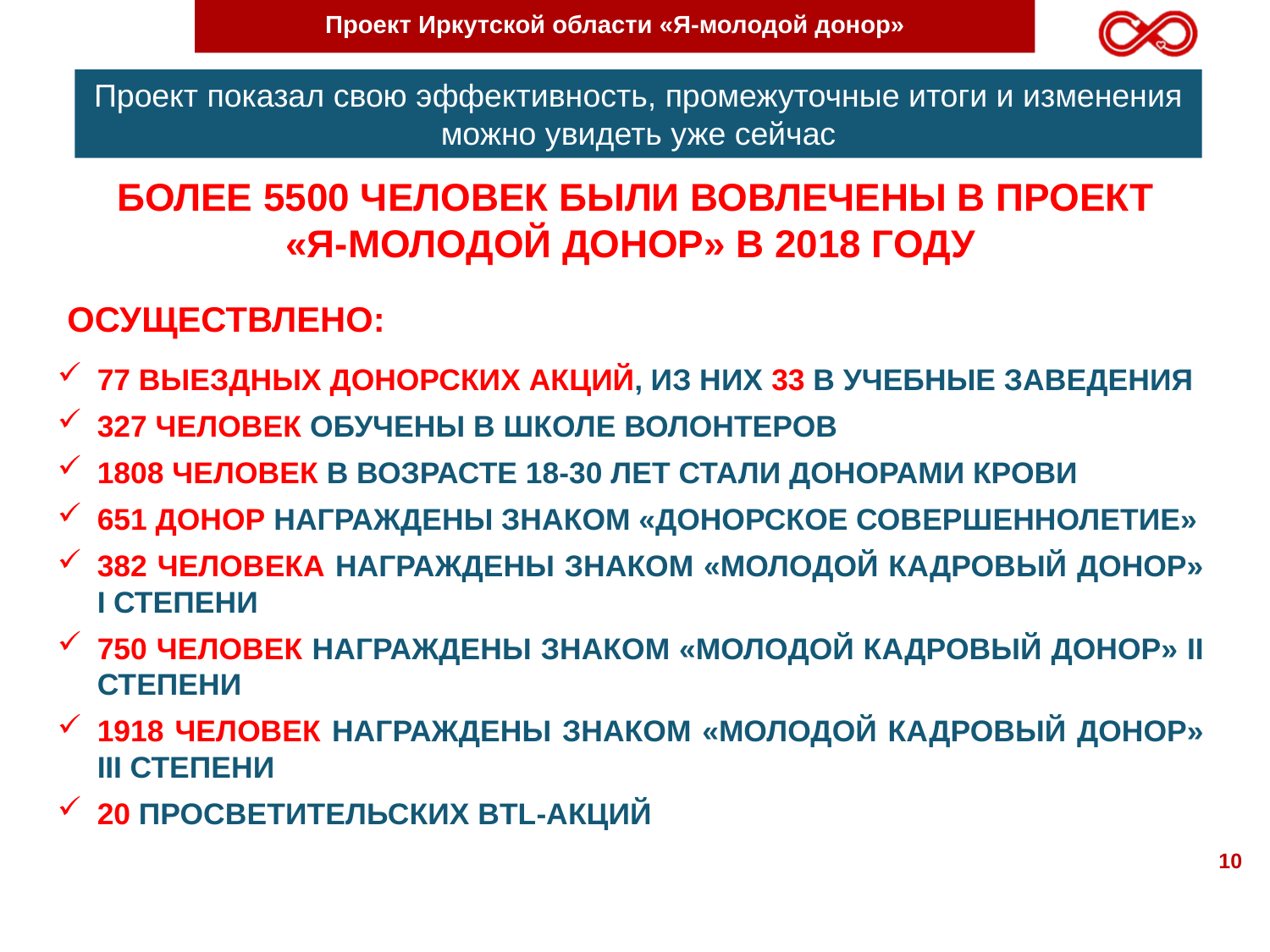

Проект показал свою эффективность, промежуточные итоги и изменения можно увидеть уже сейчас
 Более 5500 человек БЫЛИ ВОВЛЕЧЕНЫ в проект
«Я-молодой донор» в 2018 году
 осуществлено:
77 выездных донорских акций, из них 33 в учебныЕ ЗАВЕДЕния
327 человек обучены в Школе волонтеров
1808 человек в возрасте 18-30 лет стали донорами крови
651 донор награждены знаком «Донорское совершеннолетие»
382 человека награждены Знаком «Молодой кадровый донор» I степени
750 человек награждены Знаком «Молодой кадровый донор» II степени
1918 человек награждены Знаком «Молодой кадровый донор» III степени
20 просветительских BTL-акций
10